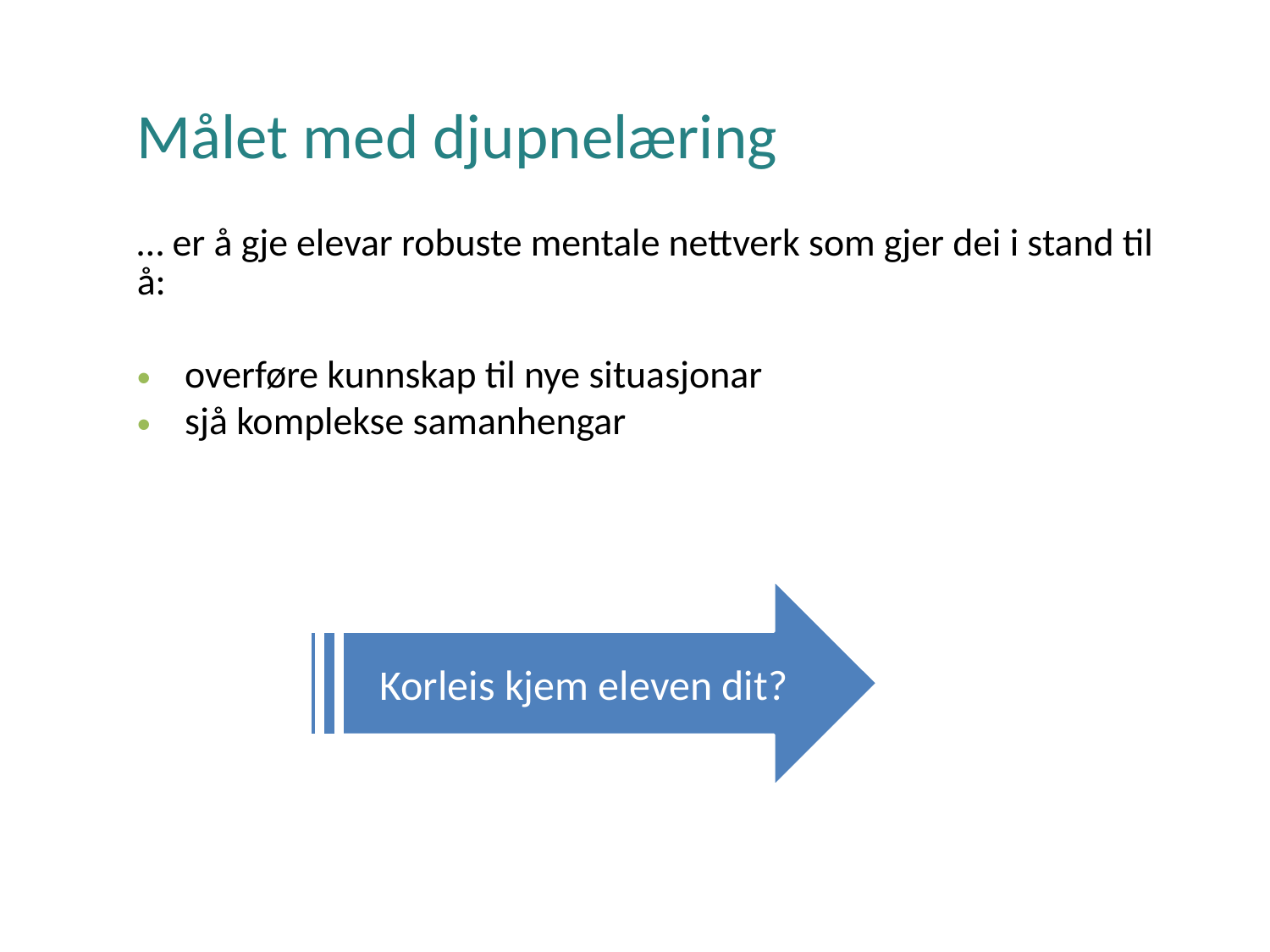

# Målet med djupnelæring
… er å gje elevar robuste mentale nettverk som gjer dei i stand til å:

overføre kunnskap til nye situasjonar
sjå komplekse samanhengar
Korleis kjem eleven dit?